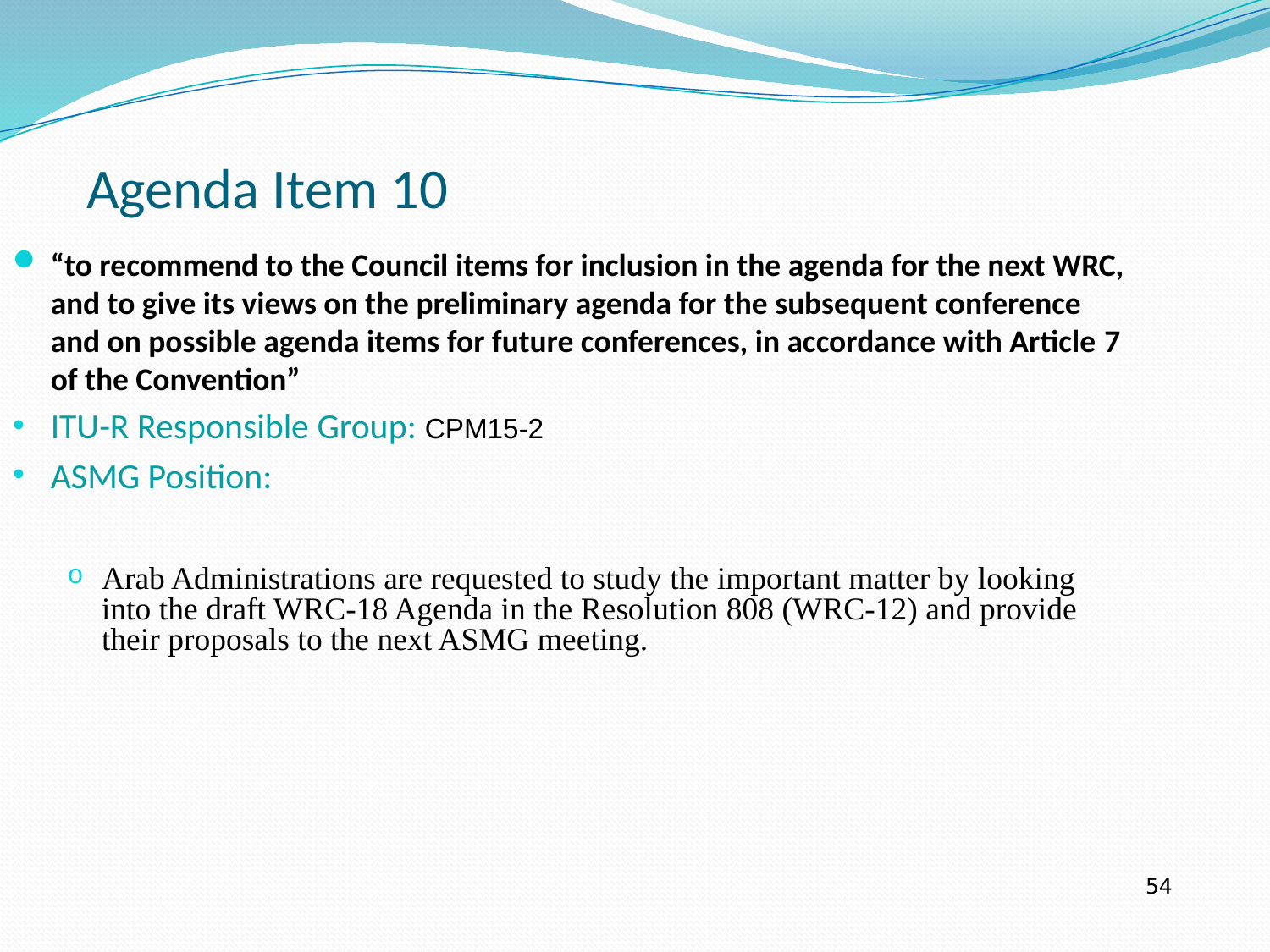

Agenda Item 10
“to recommend to the Council items for inclusion in the agenda for the next WRC, and to give its views on the preliminary agenda for the subsequent conference and on possible agenda items for future conferences, in accordance with Article 7 of the Convention”
ITU-R Responsible Group: CPM15-2
ASMG Position:

Arab Administrations are requested to study the important matter by looking into the draft WRC-18 Agenda in the Resolution 808 (WRC-12) and provide their proposals to the next ASMG meeting.

54